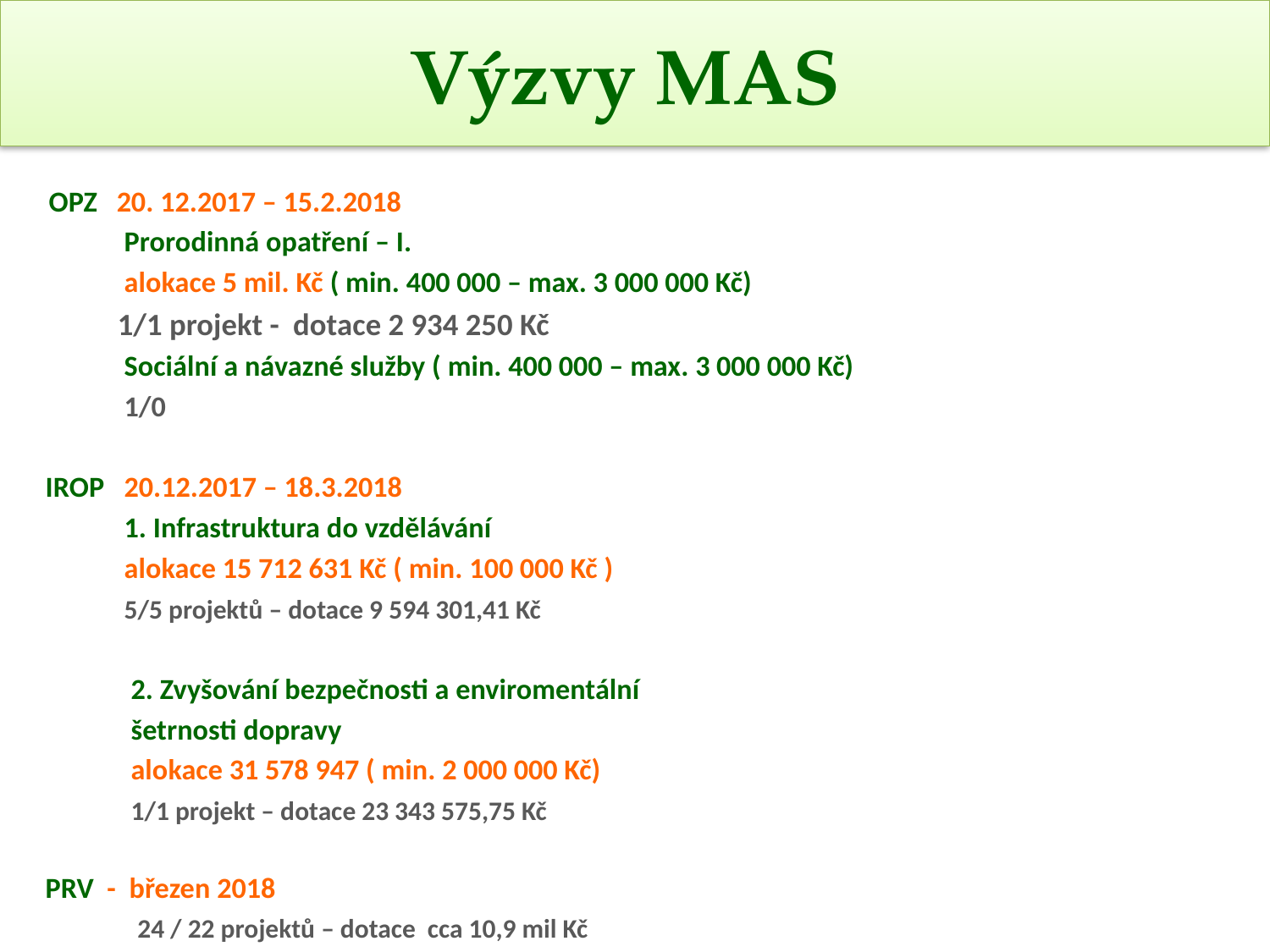

# Výzvy MAS

     OPZ   20. 12.2017 – 15.2.2018
                 Prorodinná opatření – I.
                 alokace 5 mil. Kč ( min. 400 000 – max. 3 000 000 Kč)
               1/1 projekt -  dotace 2 934 250 Kč
                 Sociální a návazné služby ( min. 400 000 – max. 3 000 000 Kč)
                 1/0

     IROP   20.12.2017 – 18.3.2018
                 1. Infrastruktura do vzdělávání
                 alokace 15 712 631 Kč ( min. 100 000 Kč )
                 5/5 projektů – dotace 9 594 301,41 Kč

                  2. Zvyšování bezpečnosti a enviromentální
                  šetrnosti dopravy
                  alokace 31 578 947 ( min. 2 000 000 Kč)
                  1/1 projekt – dotace 23 343 575,75 Kč

     PRV  -  březen 2018
                   24 / 22 projektů – dotace  cca 10,9 mil Kč